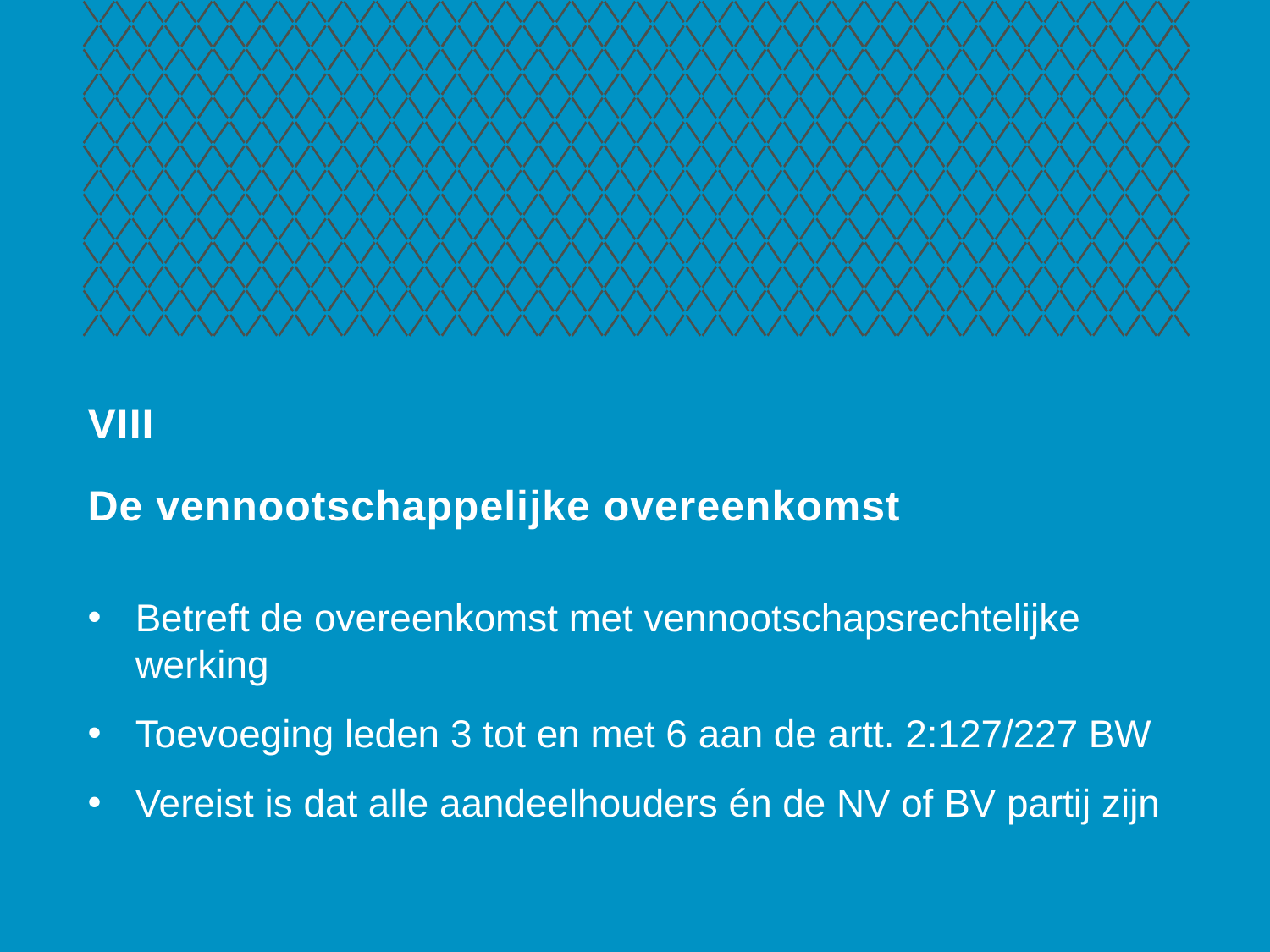

# VIII De vennootschappelijke overeenkomst
Betreft de overeenkomst met vennootschapsrechtelijke werking
Toevoeging leden 3 tot en met 6 aan de artt. 2:127/227 BW
Vereist is dat alle aandeelhouders én de NV of BV partij zijn